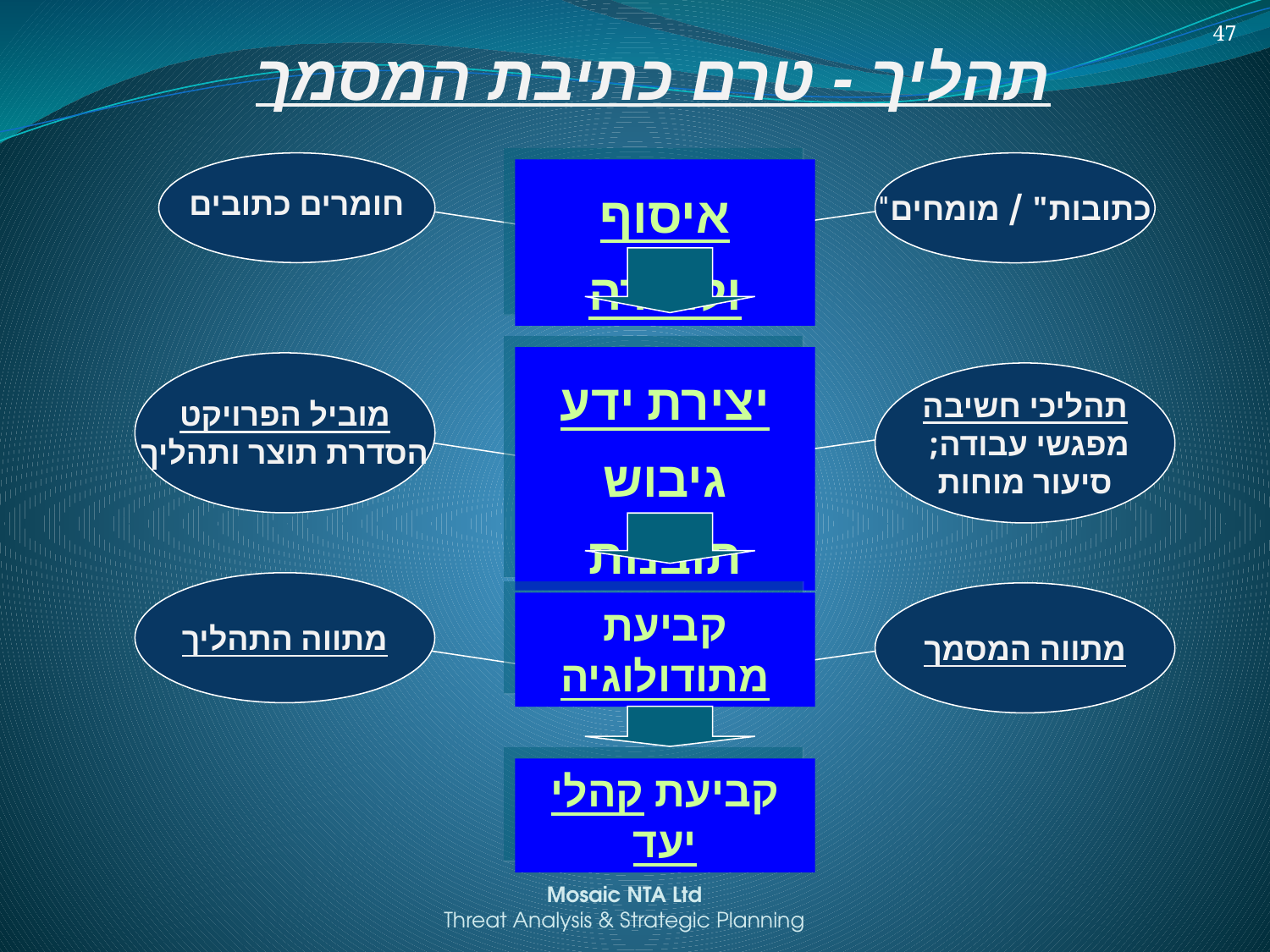

47
תהליך - טרם כתיבת המסמך
חומרים כתובים
"כתובות" / מומחים
איסוף ולמידה

יצירת ידע גיבוש תובנות
מוביל הפרויקט
הסדרת תוצר ותהליך
תהליכי חשיבה
מפגשי עבודה;
סיעור מוחות

מתווה התהליך
מתווה המסמך
קביעת מתודולוגיה

קביעת קהלי יעד
Mosaic NTA Ltd
Threat Analysis & Strategic Planning